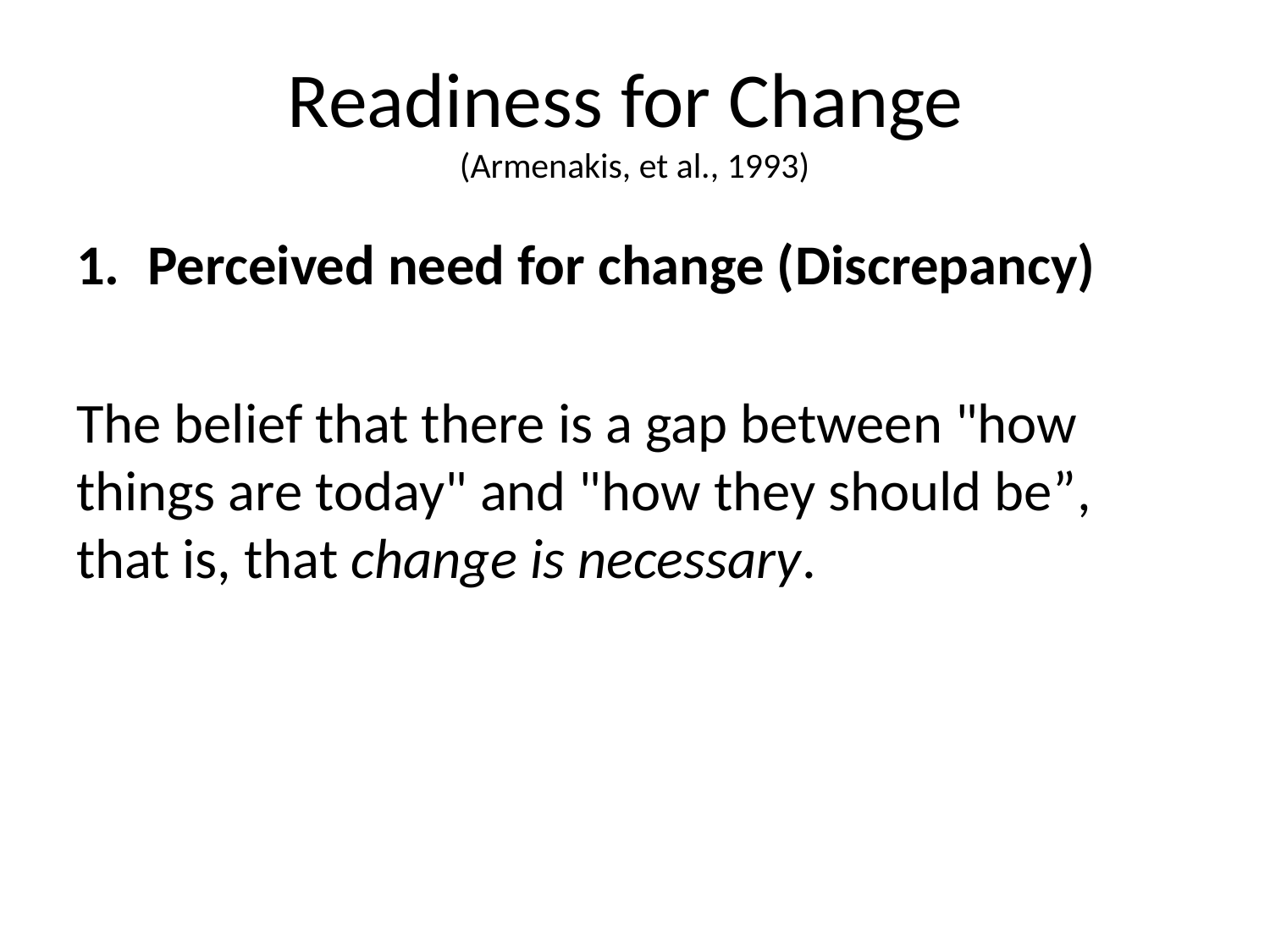

# Readiness for Change (Armenakis, et al., 1993)
Perceived need for change (Discrepancy)

The belief that there is a gap between "how things are today" and "how they should be”, that is, that change is necessary.